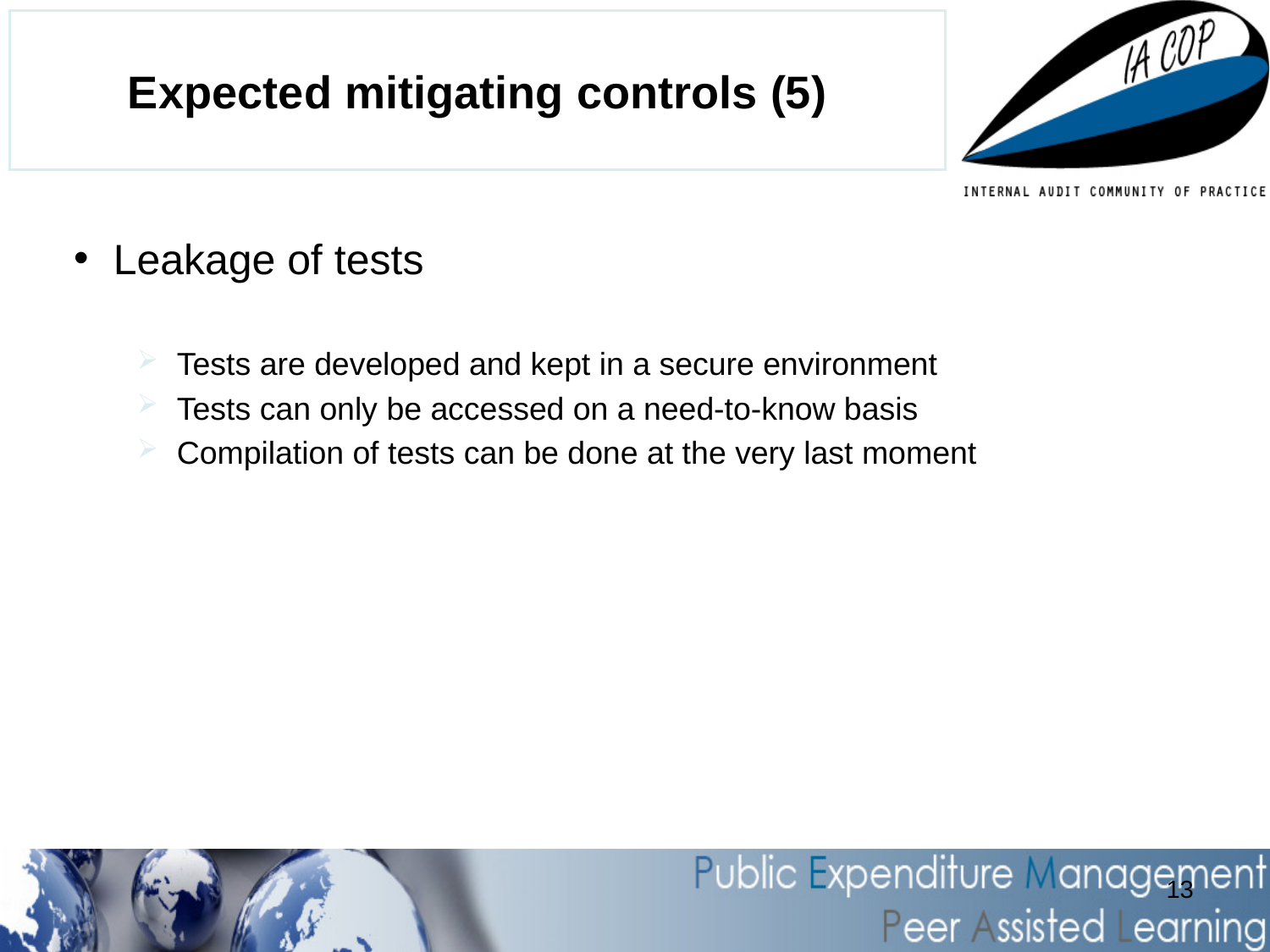

# Expected mitigating controls (5)
Leakage of tests

Tests are developed and kept in a secure environment
Tests can only be accessed on a need-to-know basis
Compilation of tests can be done at the very last moment

13